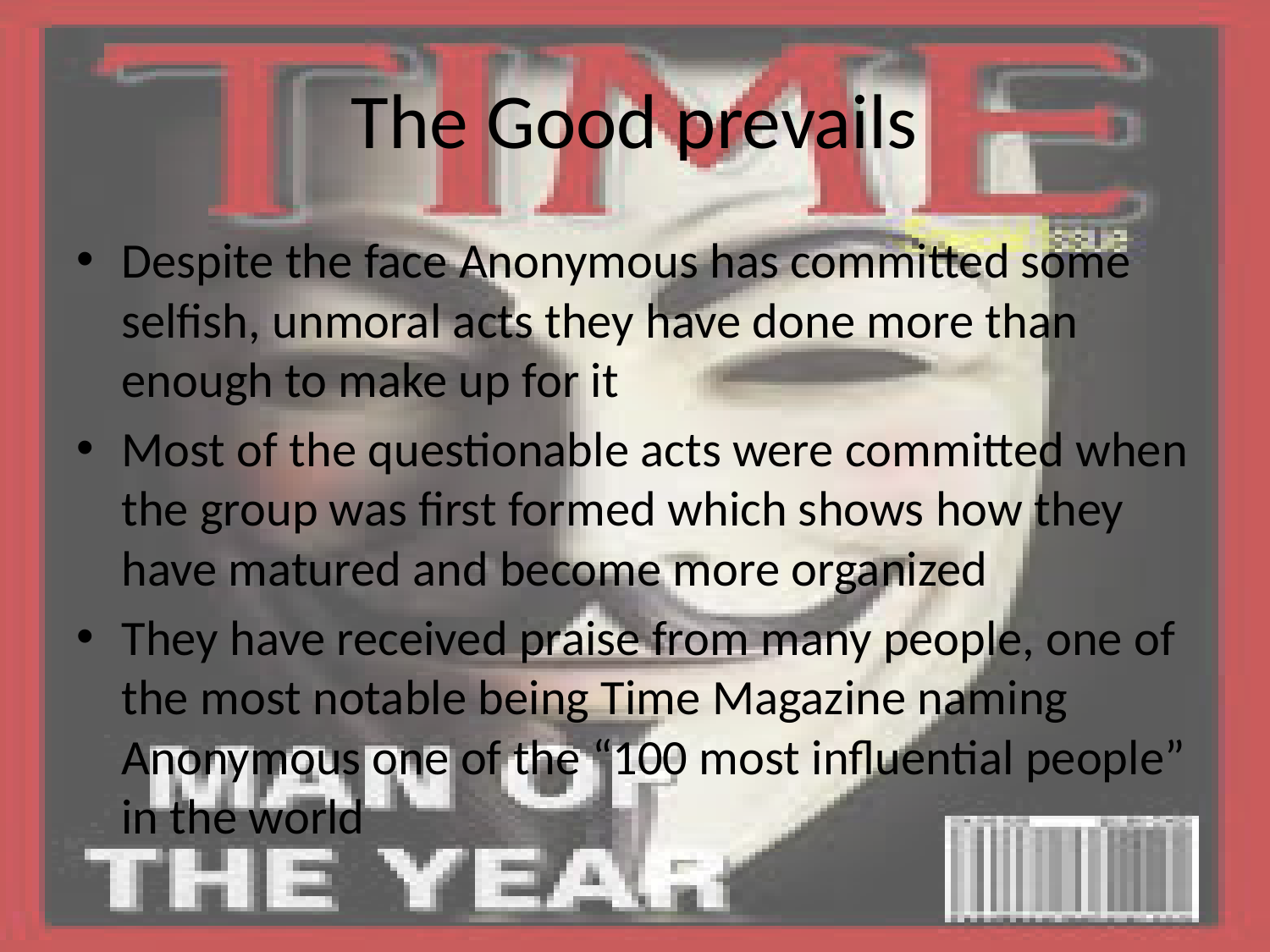

# The Good prevails
Despite the face Anonymous has committed some selfish, unmoral acts they have done more than enough to make up for it
Most of the questionable acts were committed when the group was first formed which shows how they have matured and become more organized
They have received praise from many people, one of the most notable being Time Magazine naming Anonymous one of the “100 most influential people” in the world